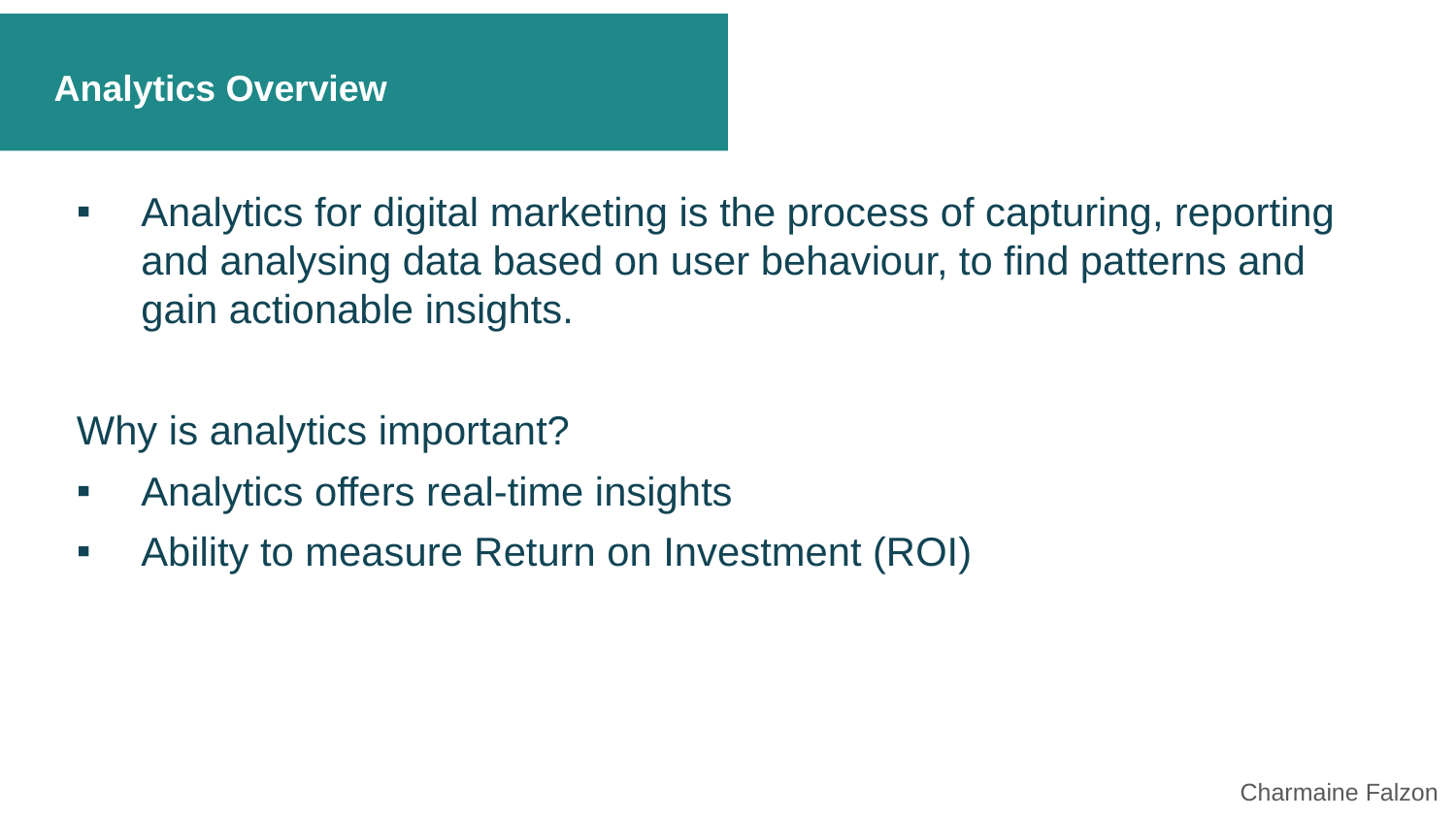

# Analytics Overview
Analytics for digital marketing is the process of capturing, reporting and analysing data based on user behaviour, to find patterns and gain actionable insights.

Why is analytics important?
Analytics offers real-time insights
Ability to measure Return on Investment (ROI)